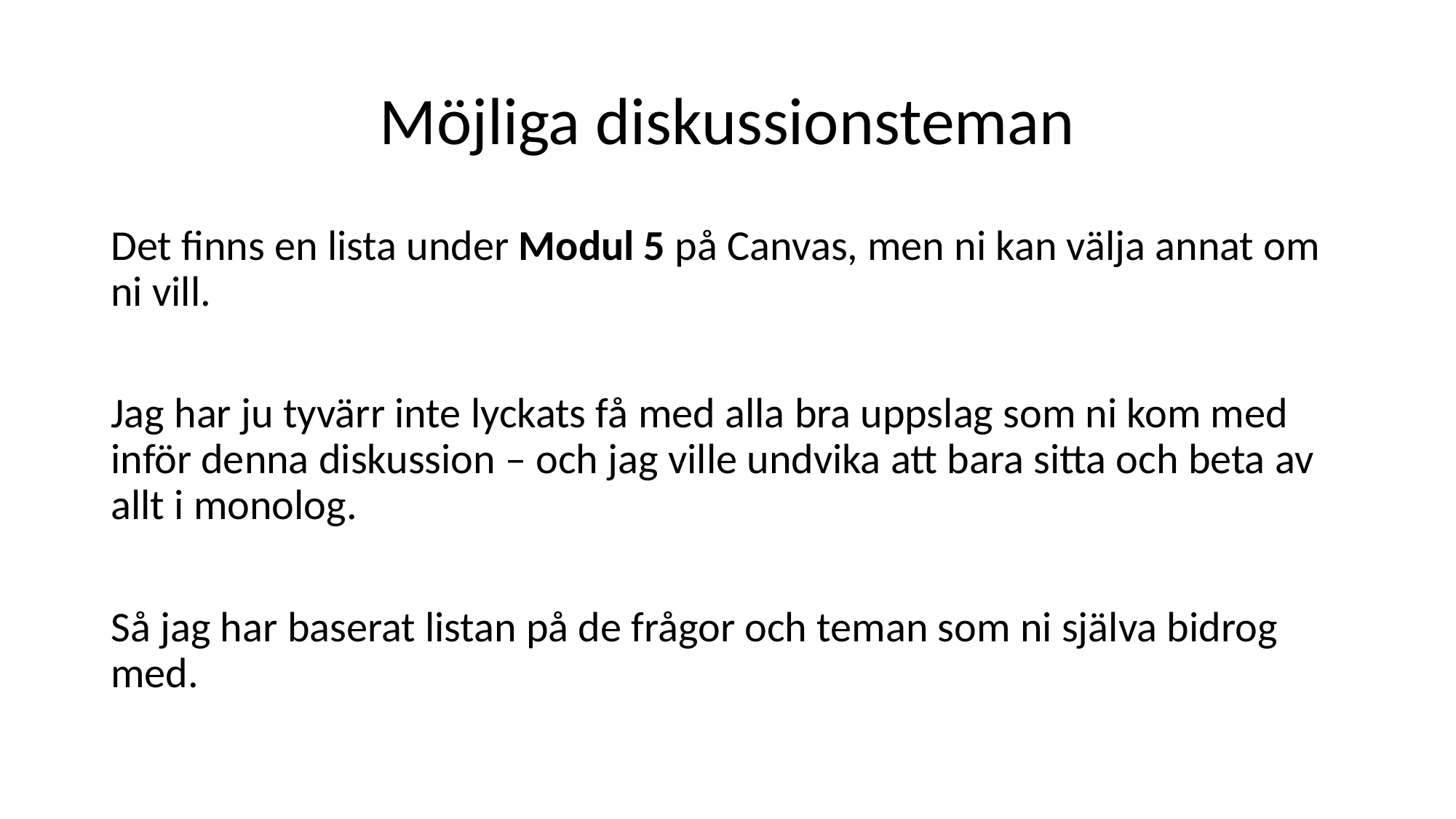

# Möjliga diskussionsteman
Det finns en lista under Modul 5 på Canvas, men ni kan välja annat om ni vill.

Jag har ju tyvärr inte lyckats få med alla bra uppslag som ni kom med inför denna diskussion – och jag ville undvika att bara sitta och beta av allt i monolog.

Så jag har baserat listan på de frågor och teman som ni själva bidrog med.